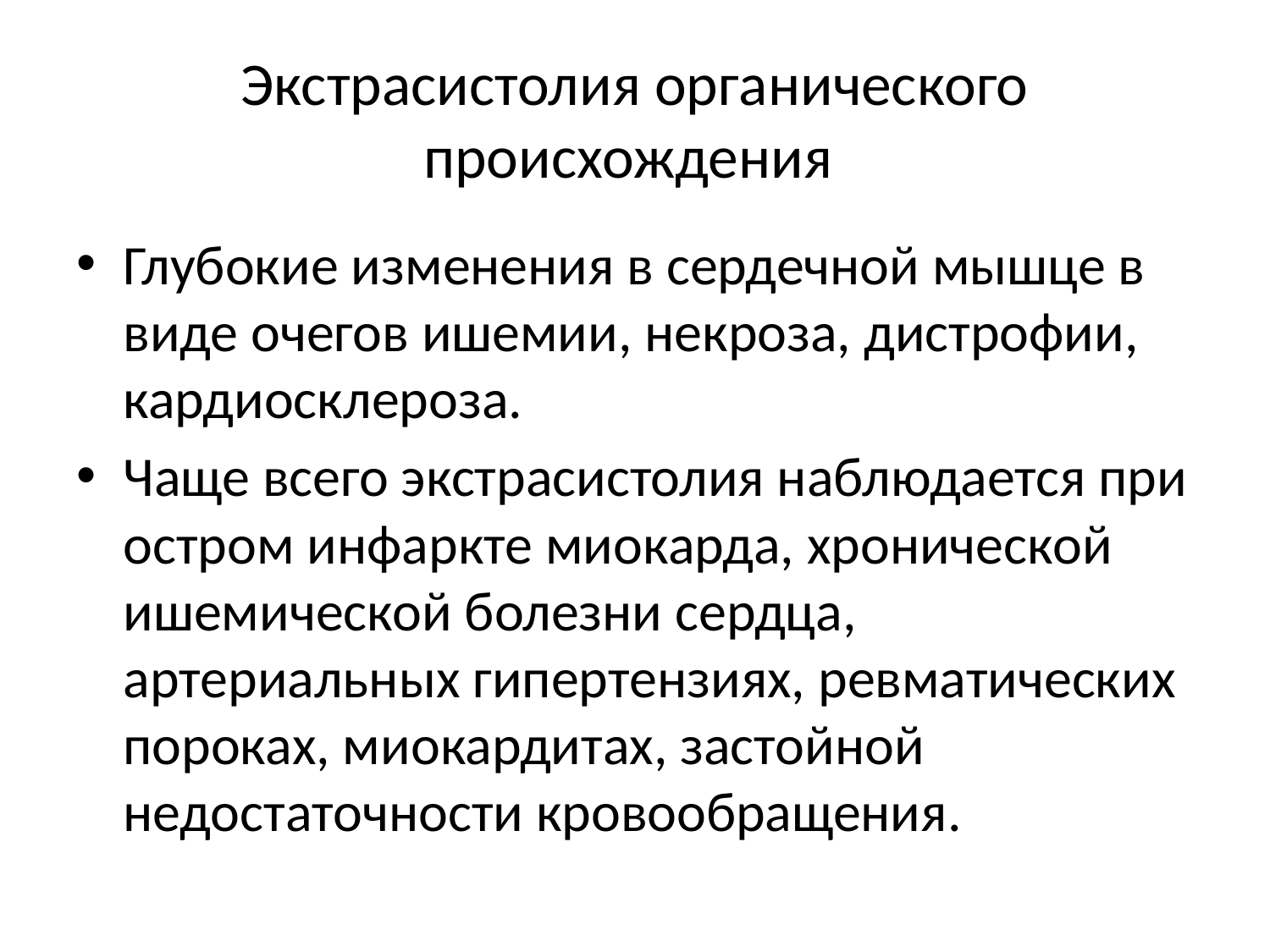

# Экстрасистолия органического происхождения
Глубокие изменения в сердечной мышце в виде очегов ишемии, некроза, дистрофии, кардиосклероза.
Чаще всего экстрасистолия наблюдается при остром инфаркте миокарда, хронической ишемической болезни сердца, артериальных гипертензиях, ревматических пороках, миокардитах, застойной недостаточности кровообращения.